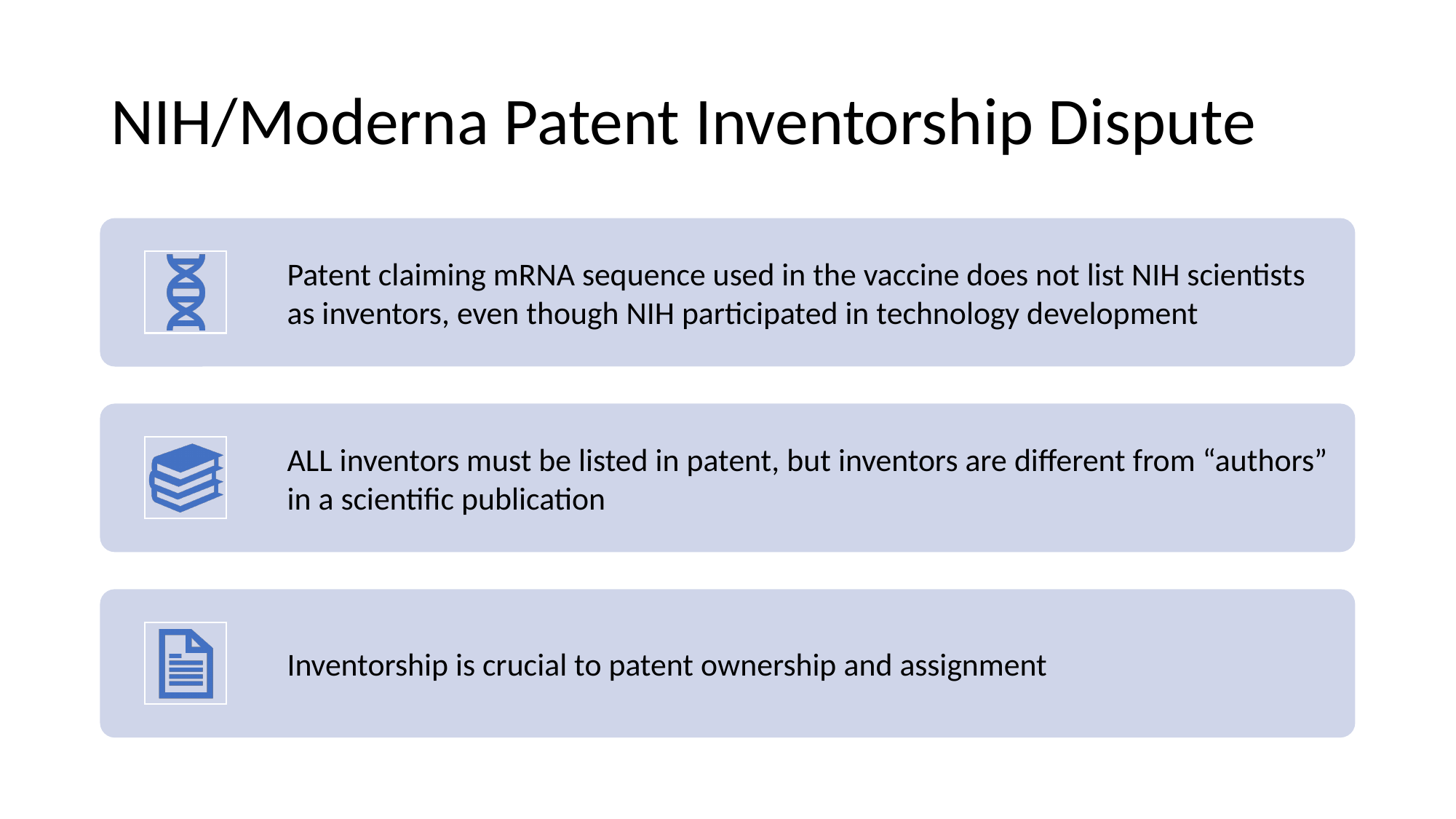

# NIH/Moderna Patent Inventorship Dispute
Patent claiming mRNA sequence used in the vaccine does not list NIH scientists as inventors, even though NIH participated in technology development
ALL inventors must be listed in patent, but inventors are different from “authors” in a scientific publication
Inventorship is crucial to patent ownership and assignment